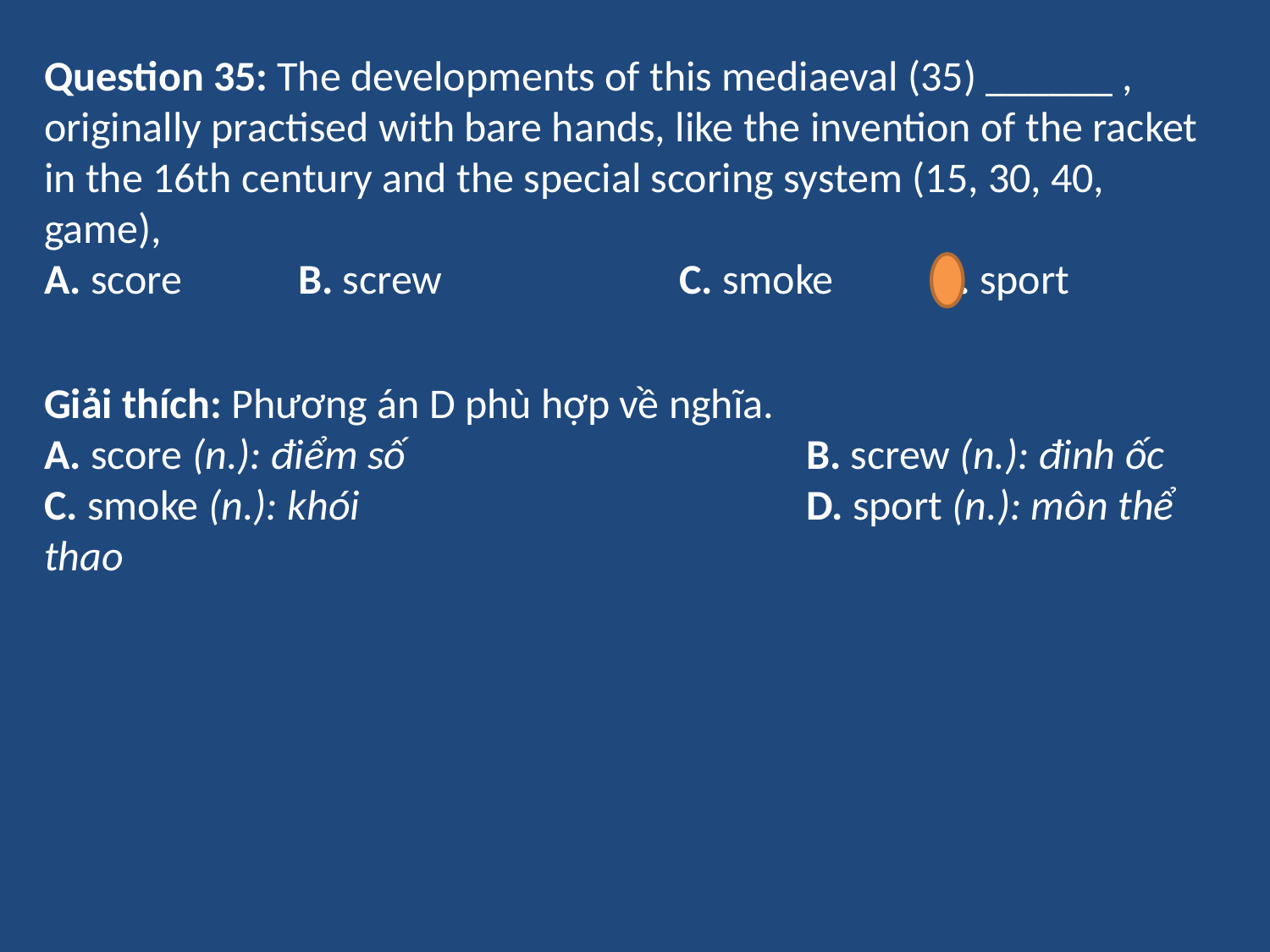

Question 35: The developments of this mediaeval (35) ______ , originally practised with bare hands, like the invention of the racket in the 16th century and the special scoring system (15, 30, 40, game),
A. score	B. screw		C. smoke	D. sport

Giải thích: Phương án D phù hợp về nghĩa.
A. score (n.): điểm số				B. screw (n.): đinh ốc
C. smoke (n.): khói				D. sport (n.): môn thể thao